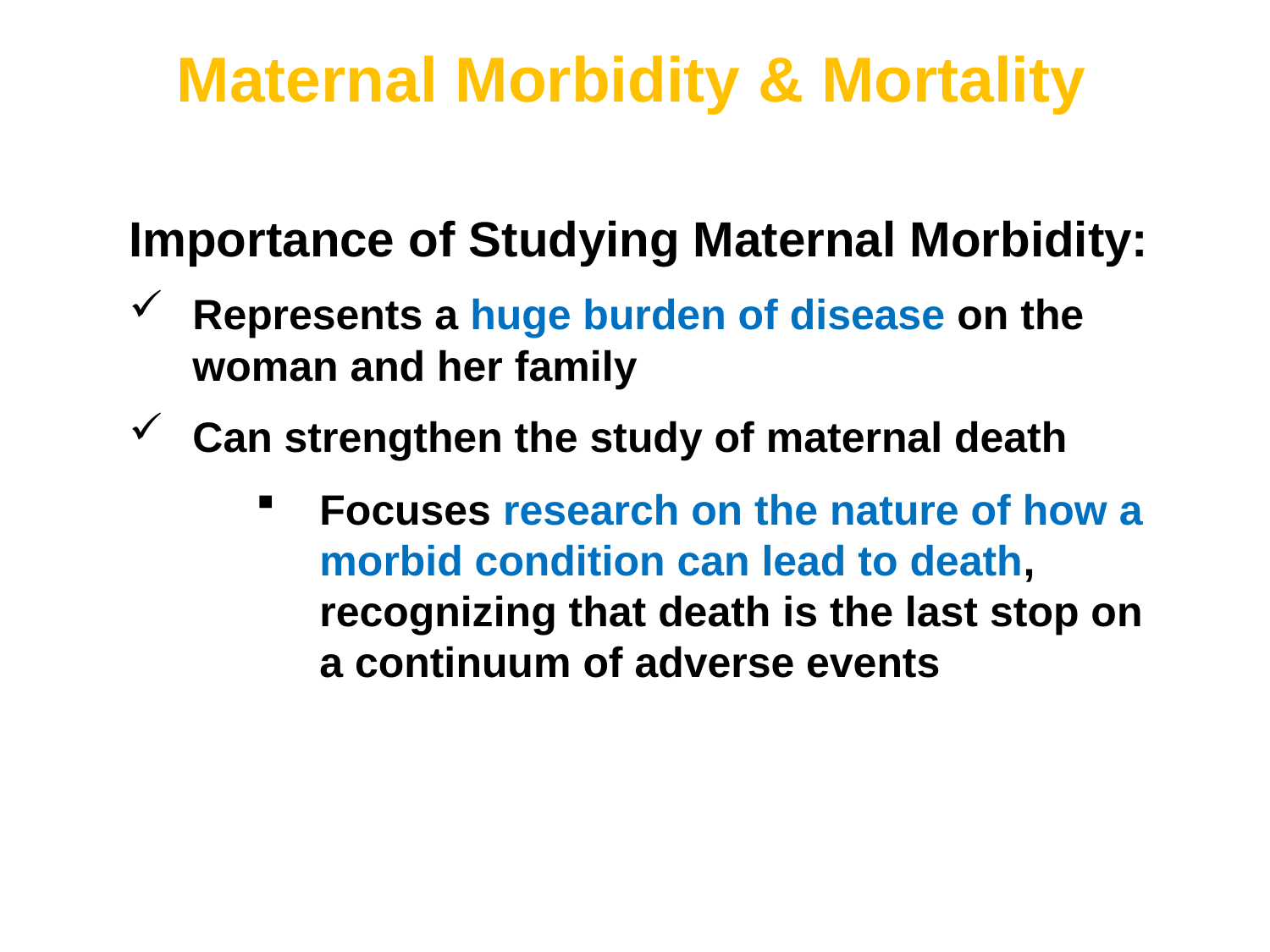

Maternal Morbidity & Mortality
Importance of Studying Maternal Morbidity:
Represents a huge burden of disease on the woman and her family
Can strengthen the study of maternal death
Focuses research on the nature of how a morbid condition can lead to death, recognizing that death is the last stop on a continuum of adverse events